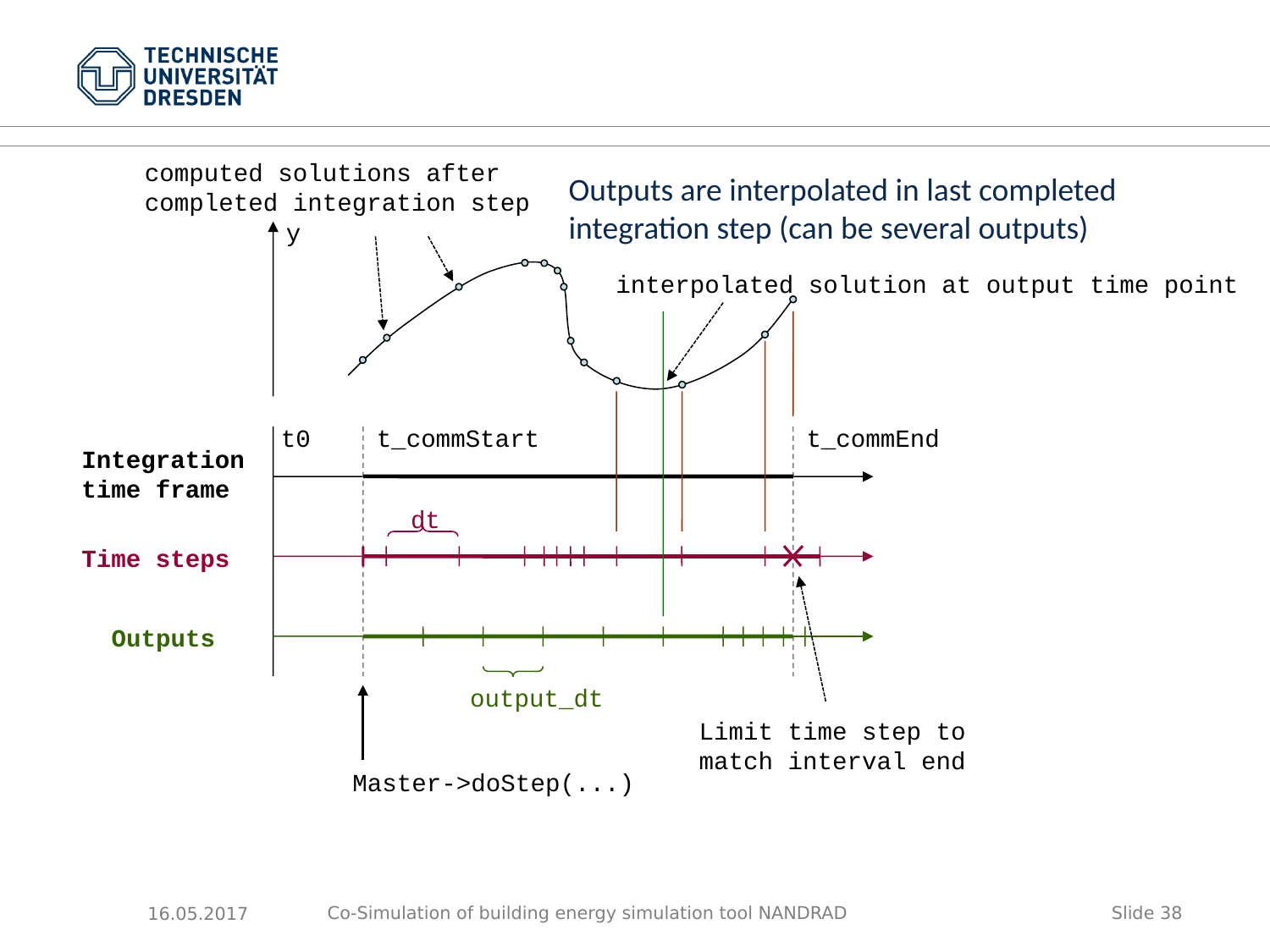

computed solutions after
completed integration step
Outputs are interpolated in last completed
integration step (can be several outputs)
y

interpolated solution at output time point

t0
t_commStart
t_commEnd

Integration
time frame

dt
Time steps

Outputs

output_dt
Limit time step to
match interval end
Master->doStep(...)
16.05.2017